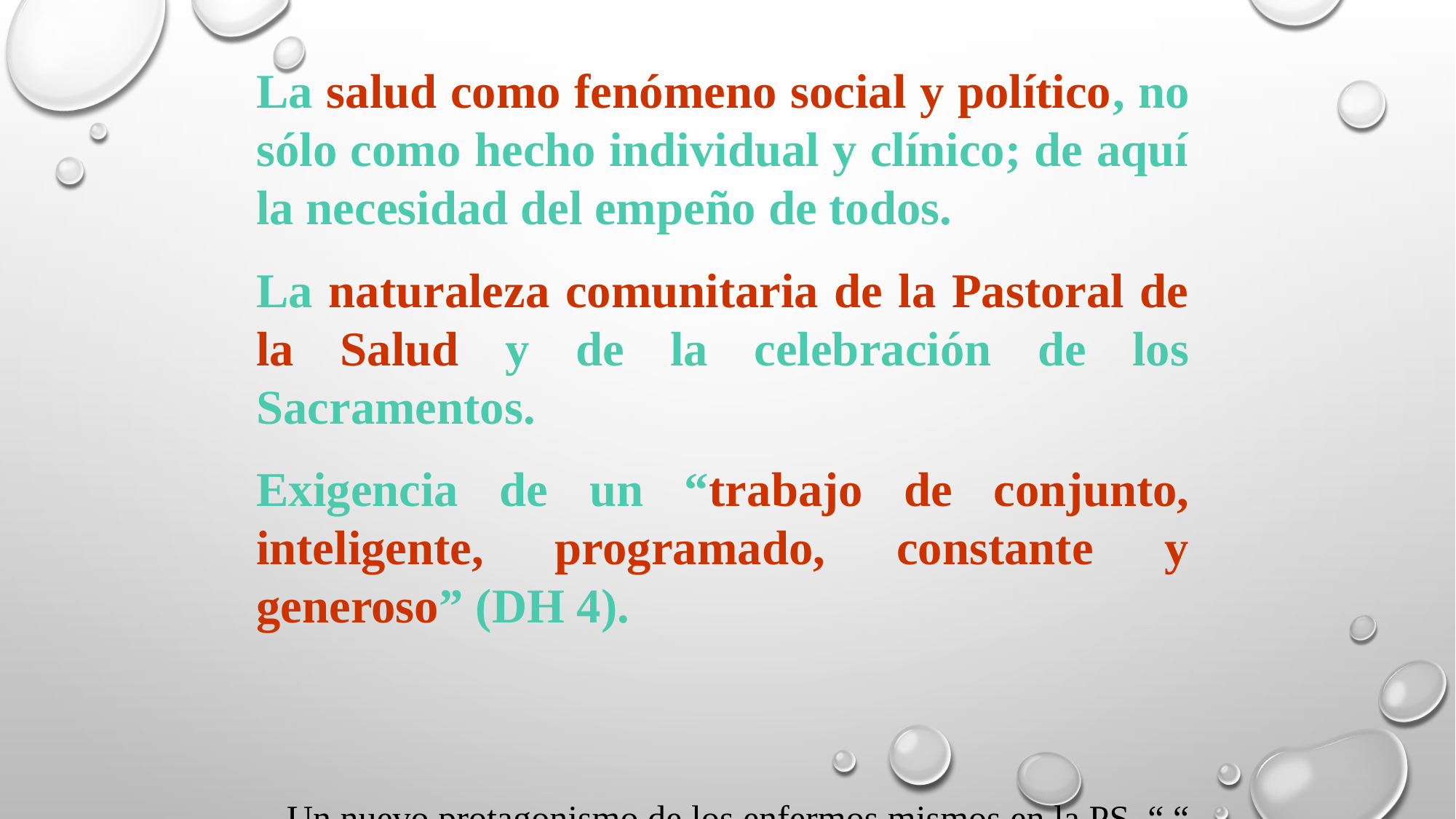

La salud como fenómeno social y político, no sólo como hecho individual y clínico; de aquí la necesidad del empeño de todos.
La naturaleza comunitaria de la Pastoral de la Salud y de la celebración de los Sacramentos.
Exigencia de un “trabajo de conjunto, inteligente, programado, constante y generoso” (DH 4).

-  Un nuevo protagonismo de los enfermos mismos en la PS. “ “ (CFL 53). "anche i malati sono mandati come operai nella sua (del Signore) vigna. Il peso, che affatica le membra del corpo e scuote la serenità dell'anima, lungi dal distoglierli dal lavorare nella vigna, li chiama a vivere la loro vocazione umana e cristiana e a partecipare alla crescita del regno di Dio in modalità nuove, anche più preziose. ..." (Christifideles Laici, 53).
-  Una pastoral que involucre a los enfermos: "Uno dei fondamentali obiettivi di questa rinnovata e intensificata azione pastorale, che non può non coinvolgere e in modo coordinato tutte le componenti della comunità ecclesiale, è di considerare il malato, il portatore di handicap, il sofferente non semplicemente come termine dell'amore e del servizio della Chiesa, bensì come soggetto attivo e responsabile dell'opera di evangelizzazione e di salvezza" (Christifideles Laici, 54).